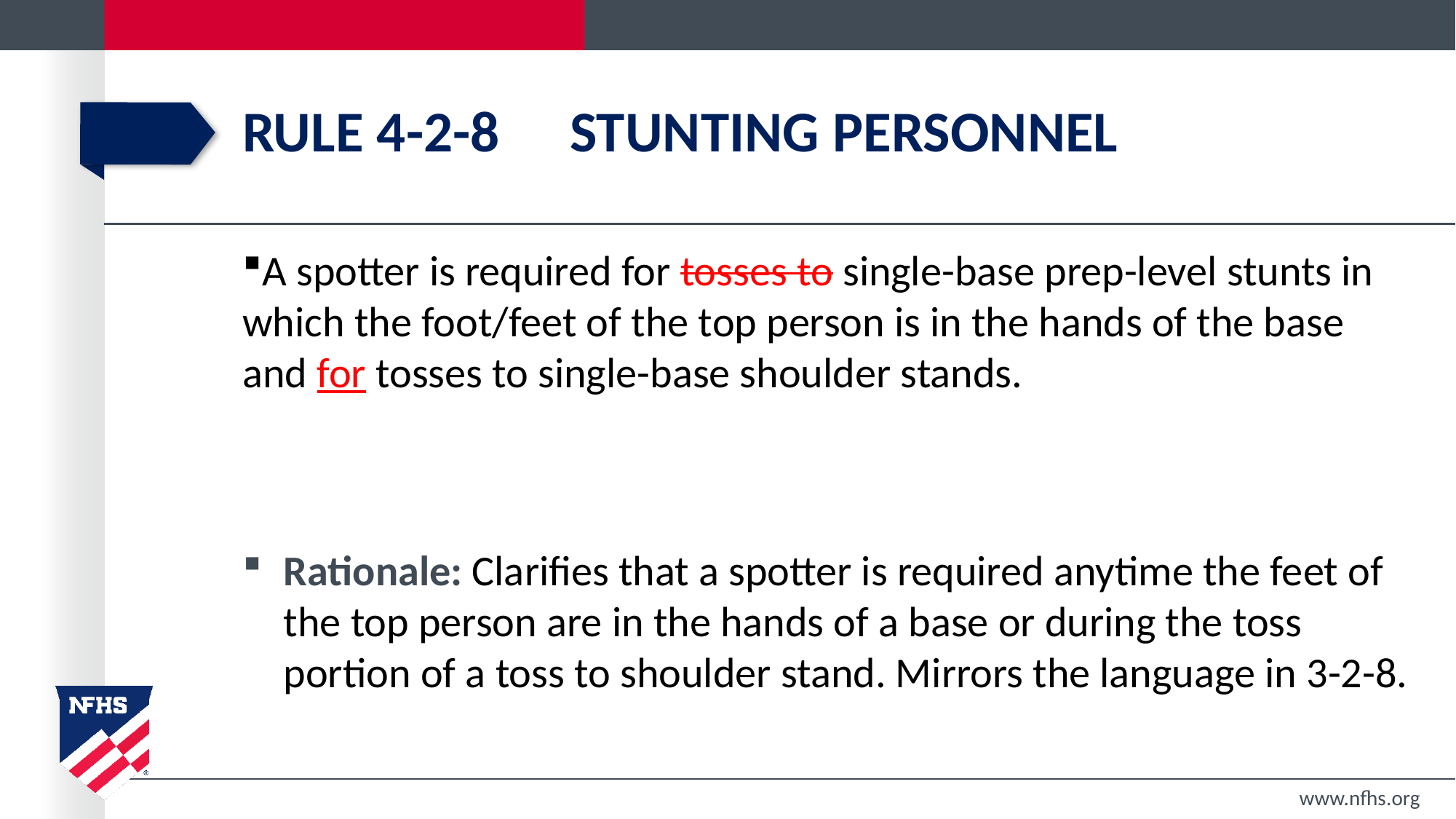

# Rule 4-2-8	Stunting Personnel
A spotter is required for tosses to single-base prep-level stunts in which the foot/feet of the top person is in the hands of the base and for tosses to single-base shoulder stands.

Rationale: Clarifies that a spotter is required anytime the feet of the top person are in the hands of a base or during the toss portion of a toss to shoulder stand. Mirrors the language in 3-2-8.
www.nfhs.org